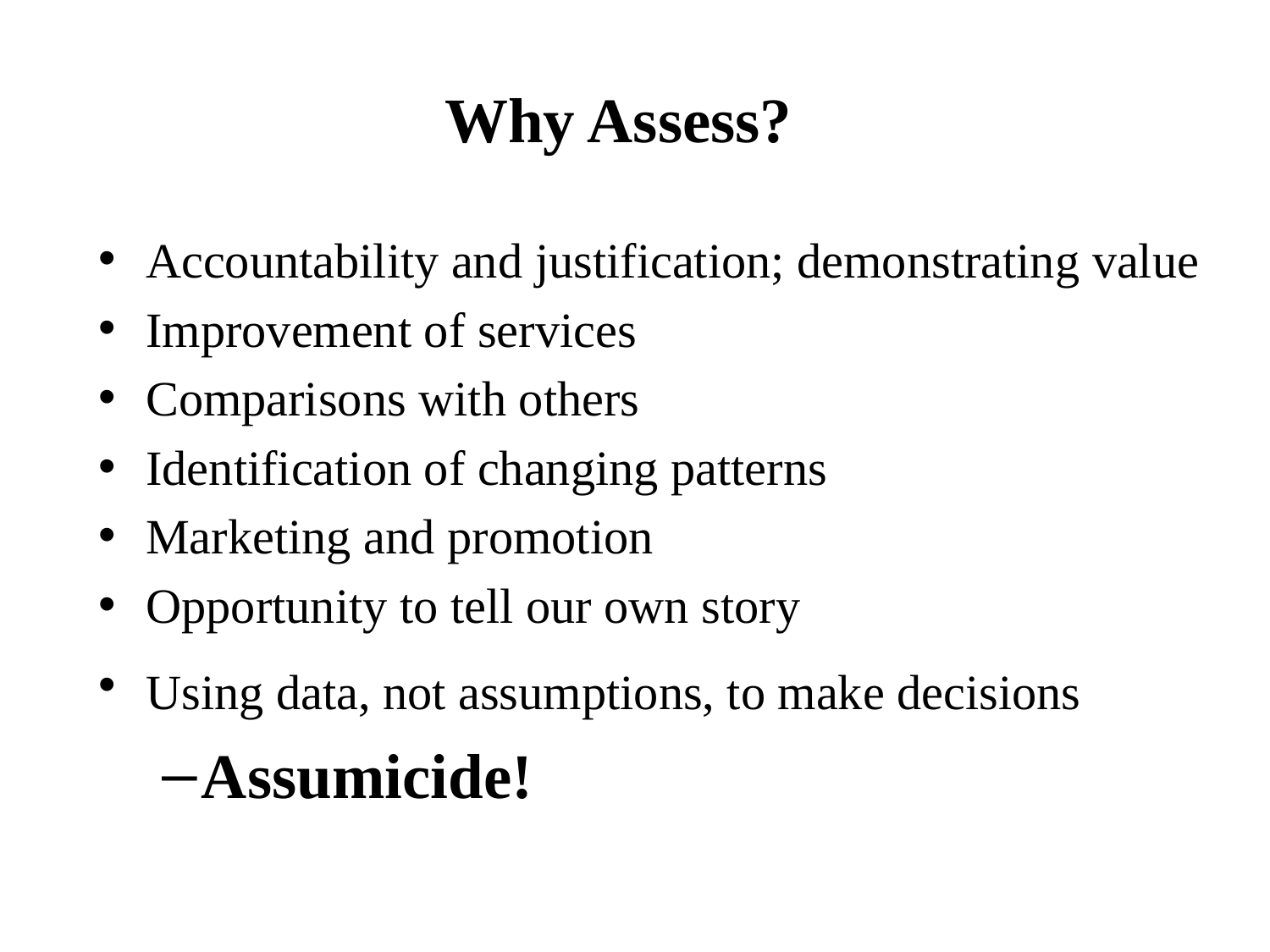

# Why Assess?
Accountability and justification; demonstrating value
Improvement of services
Comparisons with others
Identification of changing patterns
Marketing and promotion
Opportunity to tell our own story
Using data, not assumptions, to make decisions
Assumicide!